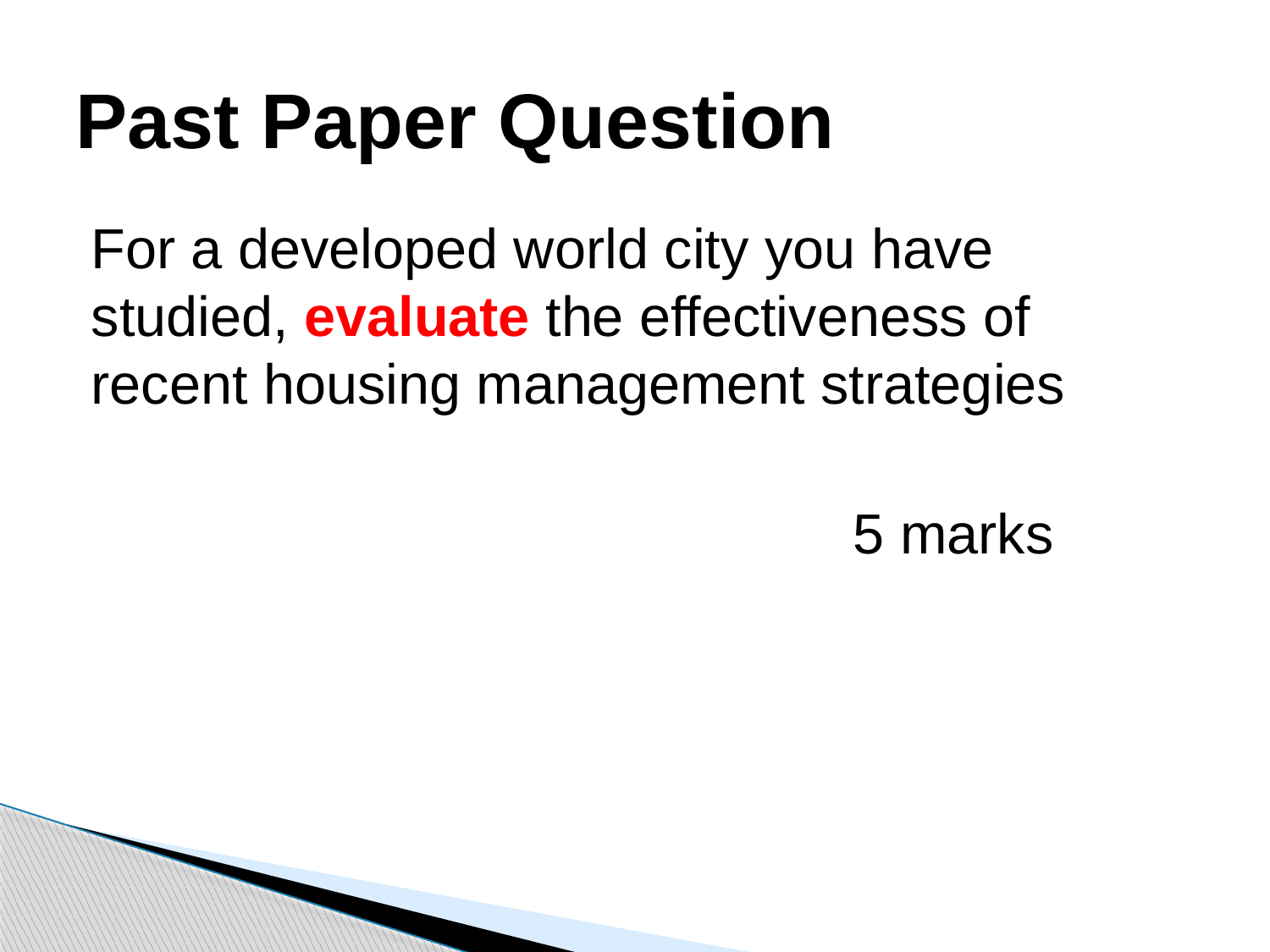

# Past Paper Question
For a developed world city you have studied, evaluate the effectiveness of recent housing management strategies

						5 marks